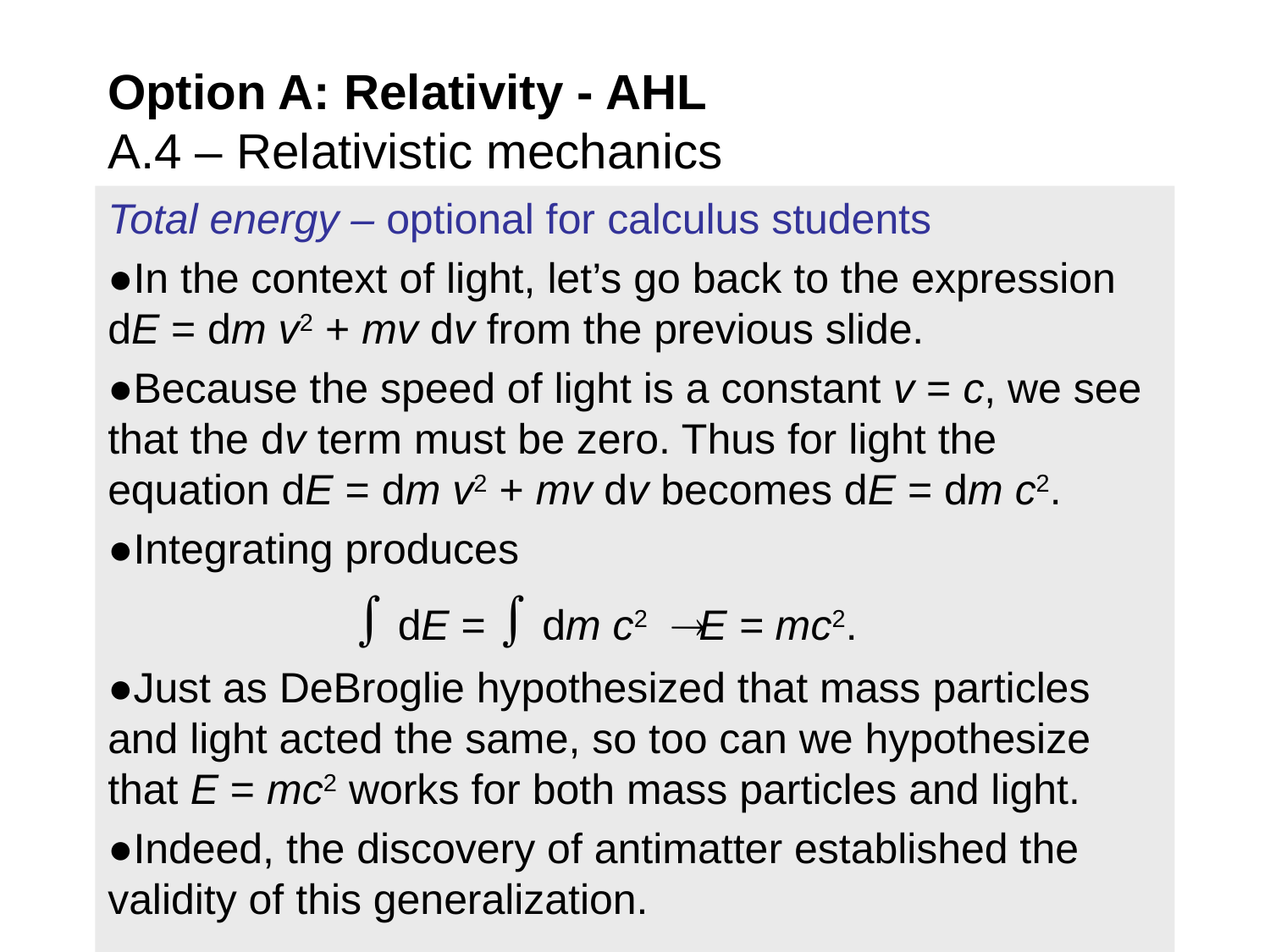

Option A: Relativity - AHL
A.4 – Relativistic mechanics
Total energy – optional for calculus students
●In the context of light, let’s go back to the expression dE = dm v2 + mv dv from the previous slide.
●Because the speed of light is a constant v = c, we see that the dv term must be zero. Thus for light the equation dE = dm v2 + mv dv becomes dE = dm c2.
●Integrating produces
	          ∫ dE = ∫ dm c2  → E = mc2.
●Just as DeBroglie hypothesized that mass particles and light acted the same, so too can we hypothesize that E = mc2 works for both mass particles and light.
●Indeed, the discovery of antimatter established the validity of this generalization.